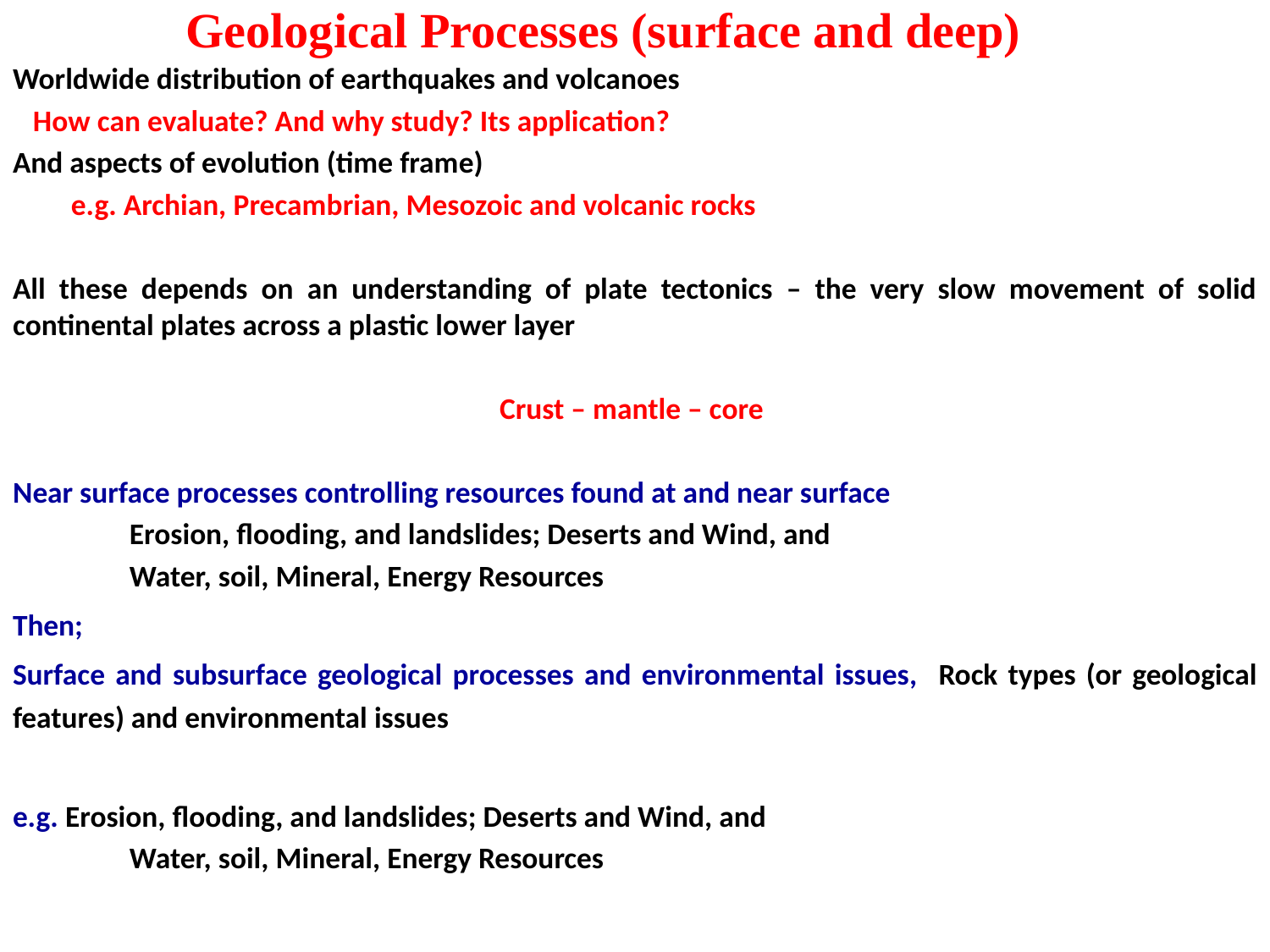

# Geological Processes (surface and deep)
Worldwide distribution of earthquakes and volcanoes
   How can evaluate? And why study? Its application?
And aspects of evolution (time frame)
e.g. Archian, Precambrian, Mesozoic and volcanic rocks

All these depends on an understanding of plate tectonics – the very slow movement of solid continental plates across a plastic lower layer

Crust – mantle – core

Near surface processes controlling resources found at and near surface
Erosion, flooding, and landslides; Deserts and Wind, and
Water, soil, Mineral, Energy Resources
Then;
Surface and subsurface geological processes and environmental issues,  Rock types (or geological features) and environmental issues

e.g. Erosion, flooding, and landslides; Deserts and Wind, and
Water, soil, Mineral, Energy Resources